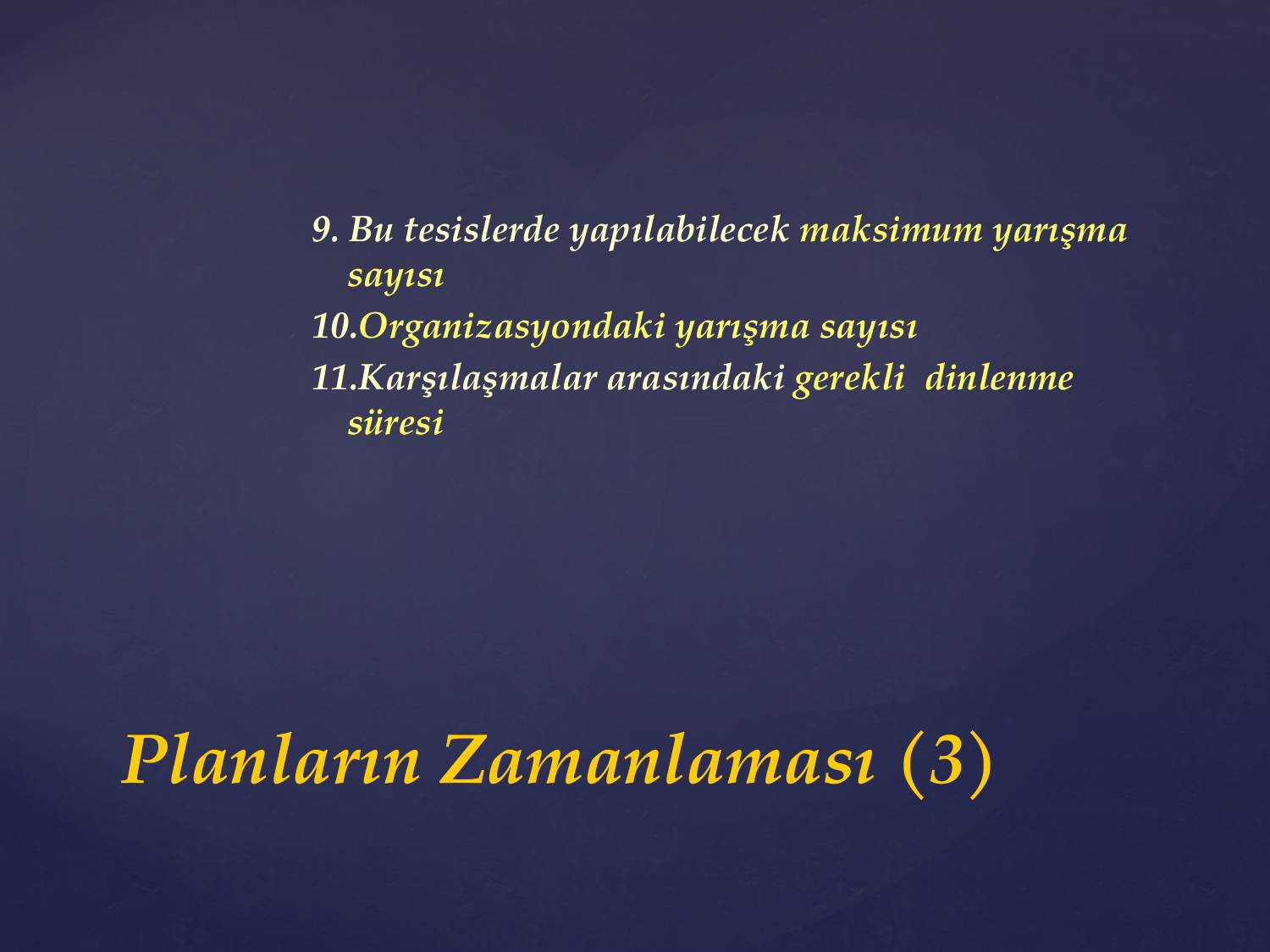

9. Bu tesislerde yapılabilecek maksimum yarışma sayısı
10.Organizasyondaki yarışma sayısı
11.Karşılaşmalar arasındaki gerekli  dinlenme süresi

# Planların Zamanlaması (3)